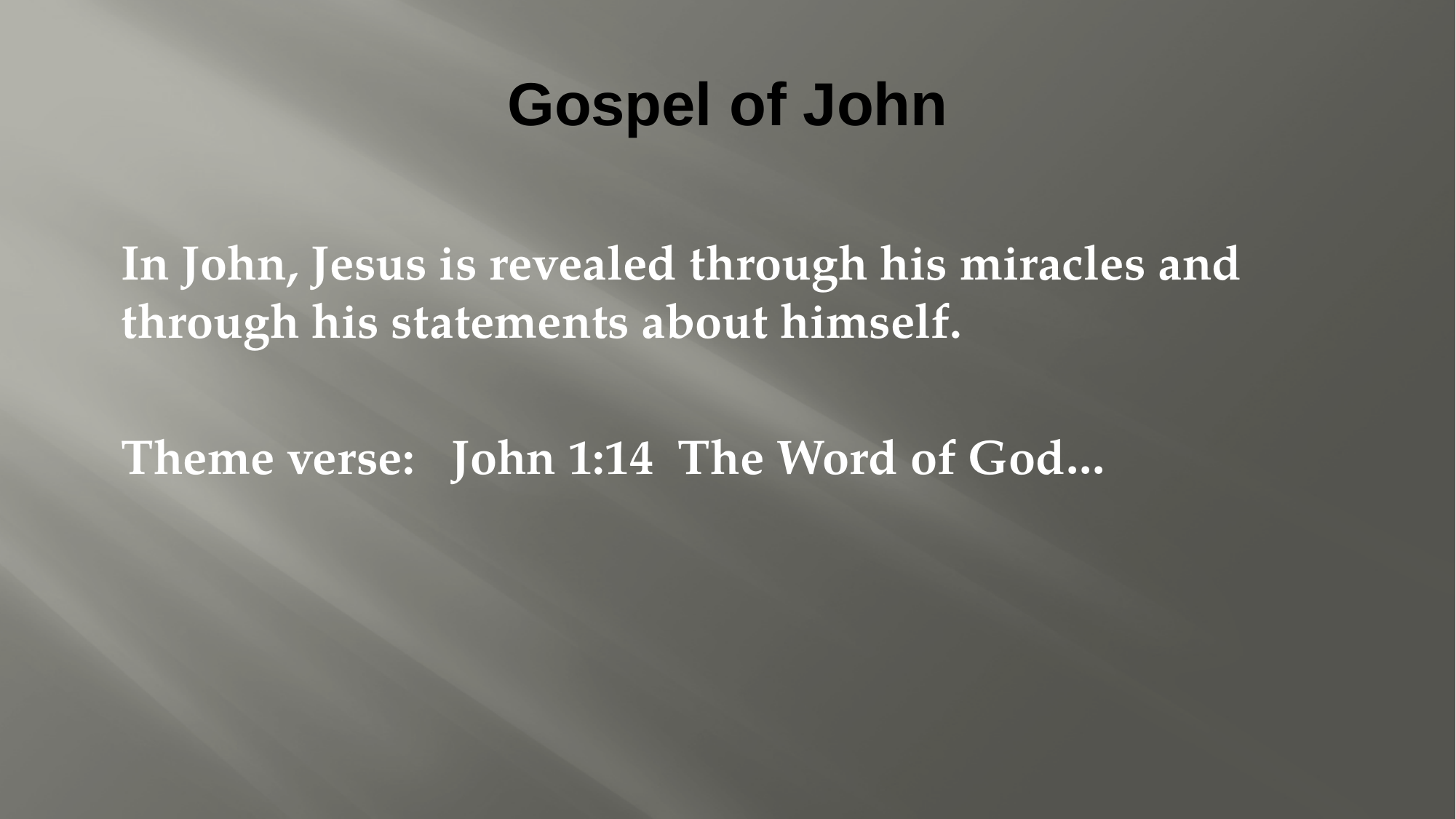

# Gospel of John
In John, Jesus is revealed through his miracles and through his statements about himself.

Theme verse:   John 1:14  The Word of God…